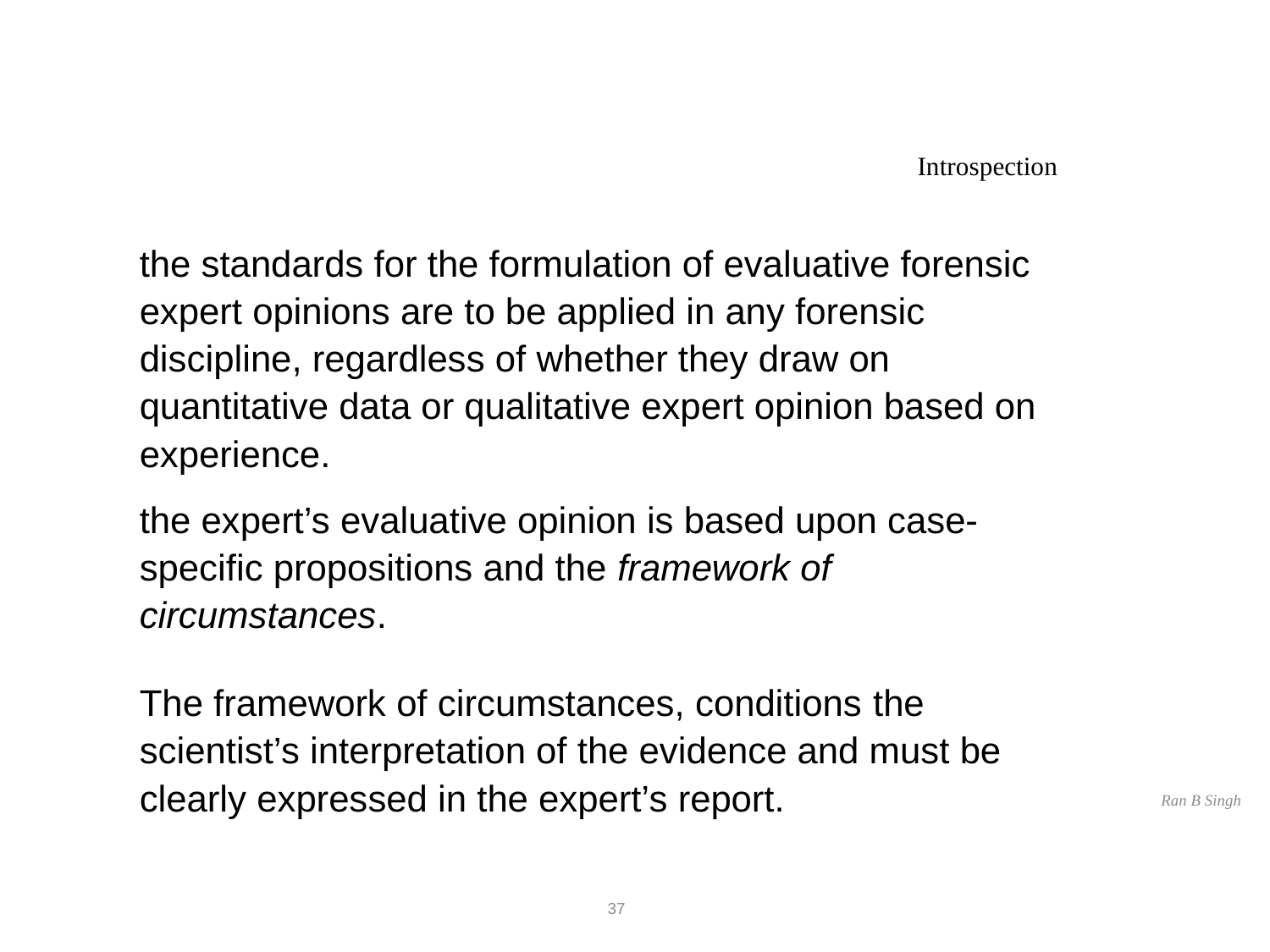

Introspection
the standards for the formulation of evaluative forensic expert opinions are to be applied in any forensic discipline, regardless of whether they draw on quantitative data or qualitative expert opinion based on experience.

the expert’s evaluative opinion is based upon case-specific propositions and the framework of circumstances.

The framework of circumstances, conditions the scientist’s interpretation of the evidence and must be clearly expressed in the expert’s report.
Ran B Singh